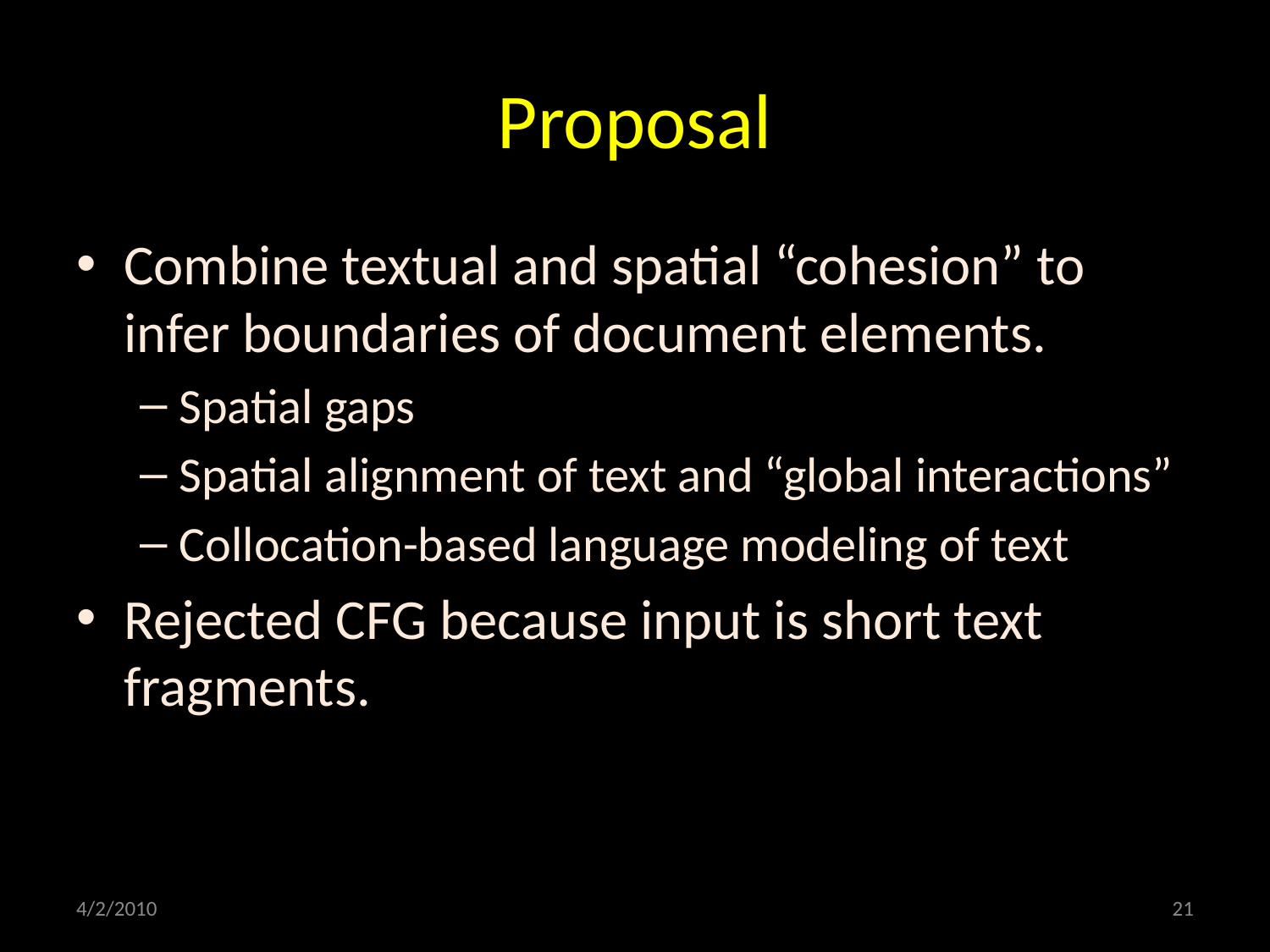

# Proposal
Combine textual and spatial “cohesion” to infer boundaries of document elements.
Spatial gaps
Spatial alignment of text and “global interactions”
Collocation-based language modeling of text
Rejected CFG because input is short text fragments.
4/2/2010
21